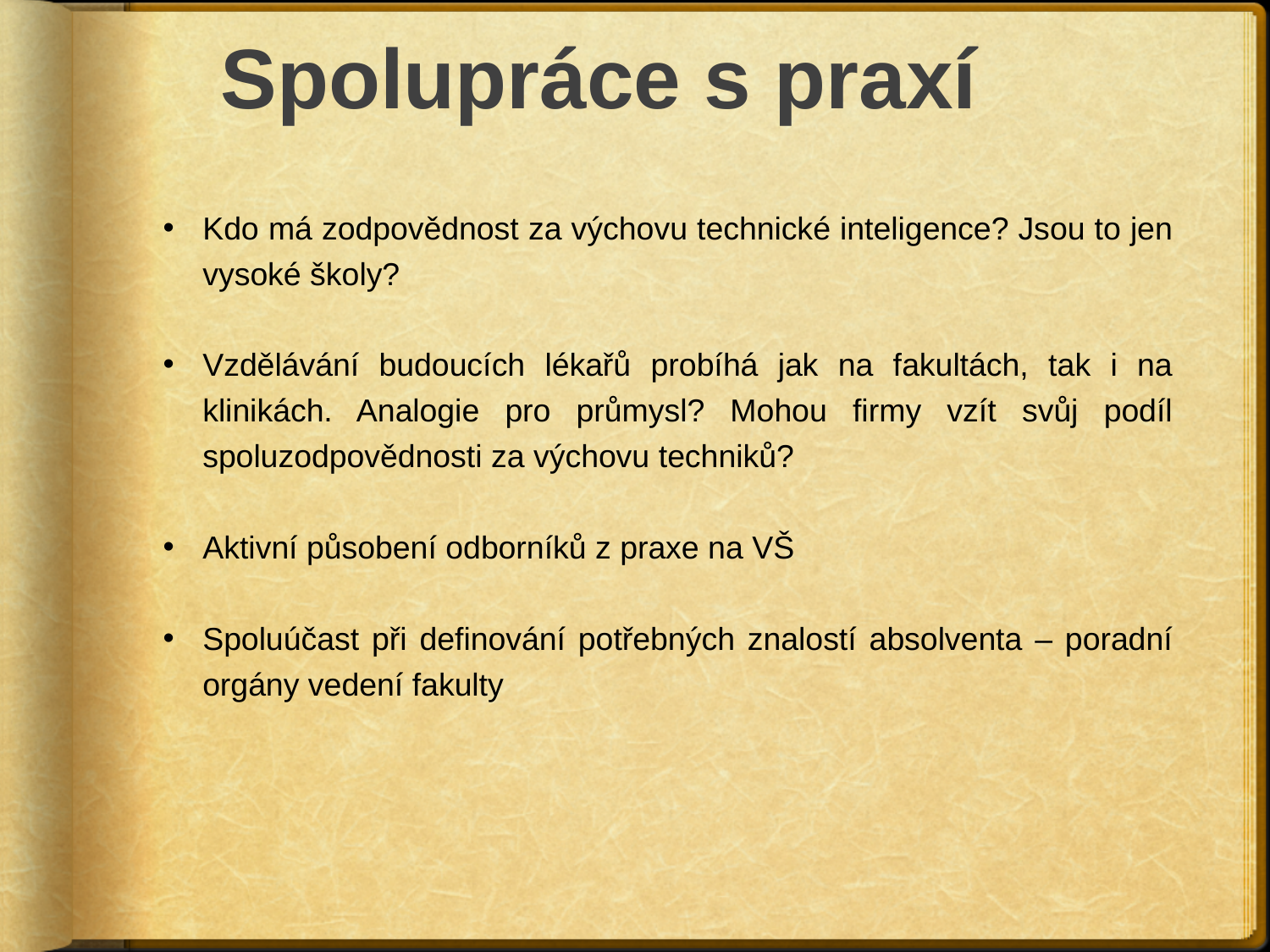

# Spolupráce s praxí

Kdo má zodpovědnost za výchovu technické inteligence? Jsou to jen vysoké školy?

Vzdělávání budoucích lékařů probíhá jak na fakultách, tak i na klinikách. Analogie pro průmysl? Mohou firmy vzít svůj podíl spoluzodpovědnosti za výchovu techniků?

Aktivní působení odborníků z praxe na VŠ

Spoluúčast při definování potřebných znalostí absolventa – poradní orgány vedení fakulty